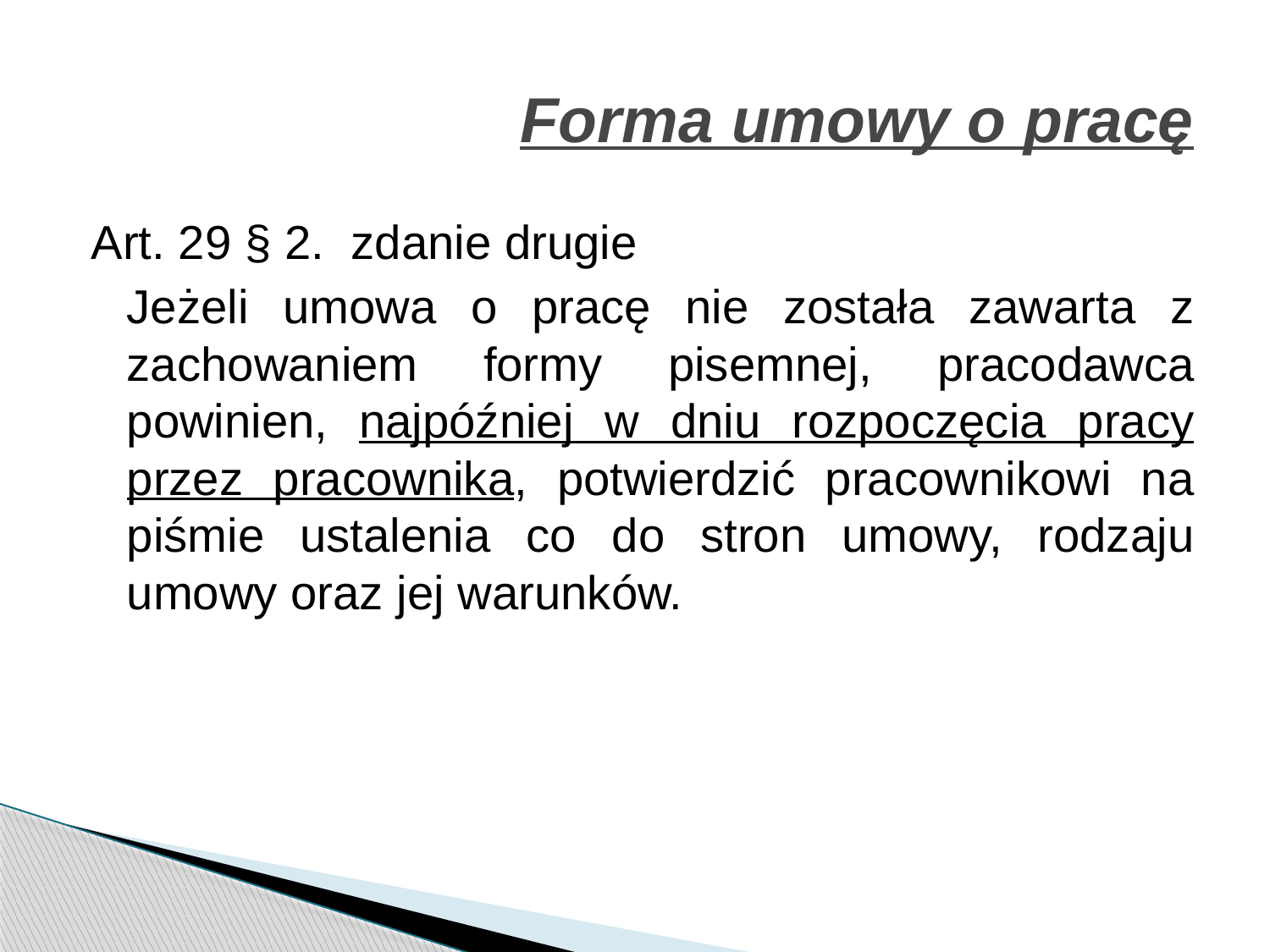

# Forma umowy o pracę
Art. 29 § 2.  zdanie drugie
	Jeżeli umowa o pracę nie została zawarta z zachowaniem formy pisemnej, pracodawca powinien, najpóźniej w dniu rozpoczęcia pracy przez pracownika, potwierdzić pracownikowi na piśmie ustalenia co do stron umowy, rodzaju umowy oraz jej warunków.